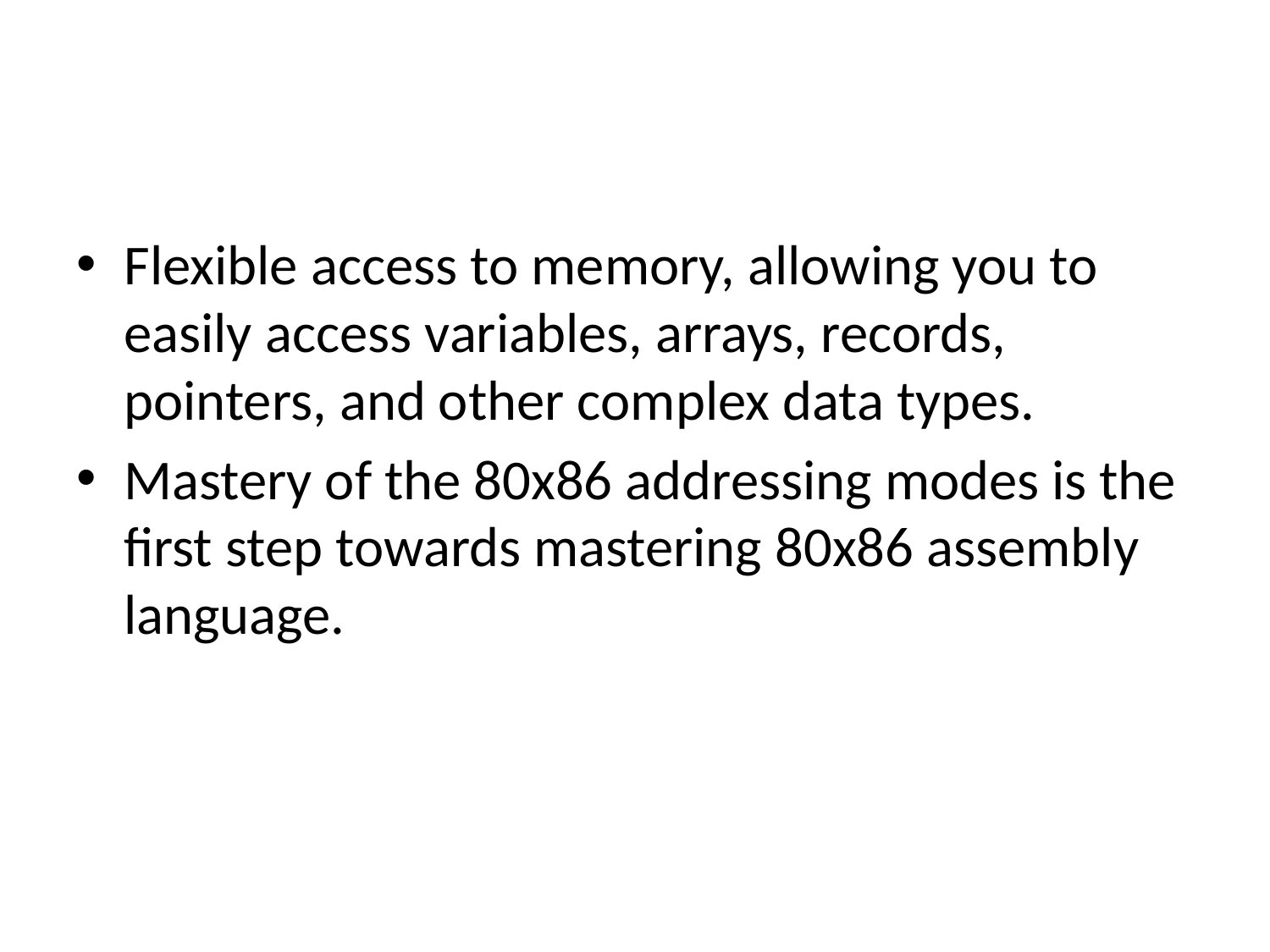

#
Flexible access to memory, allowing you to easily access variables, arrays, records, pointers, and other complex data types.
Mastery of the 80x86 addressing modes is the first step towards mastering 80x86 assembly language.